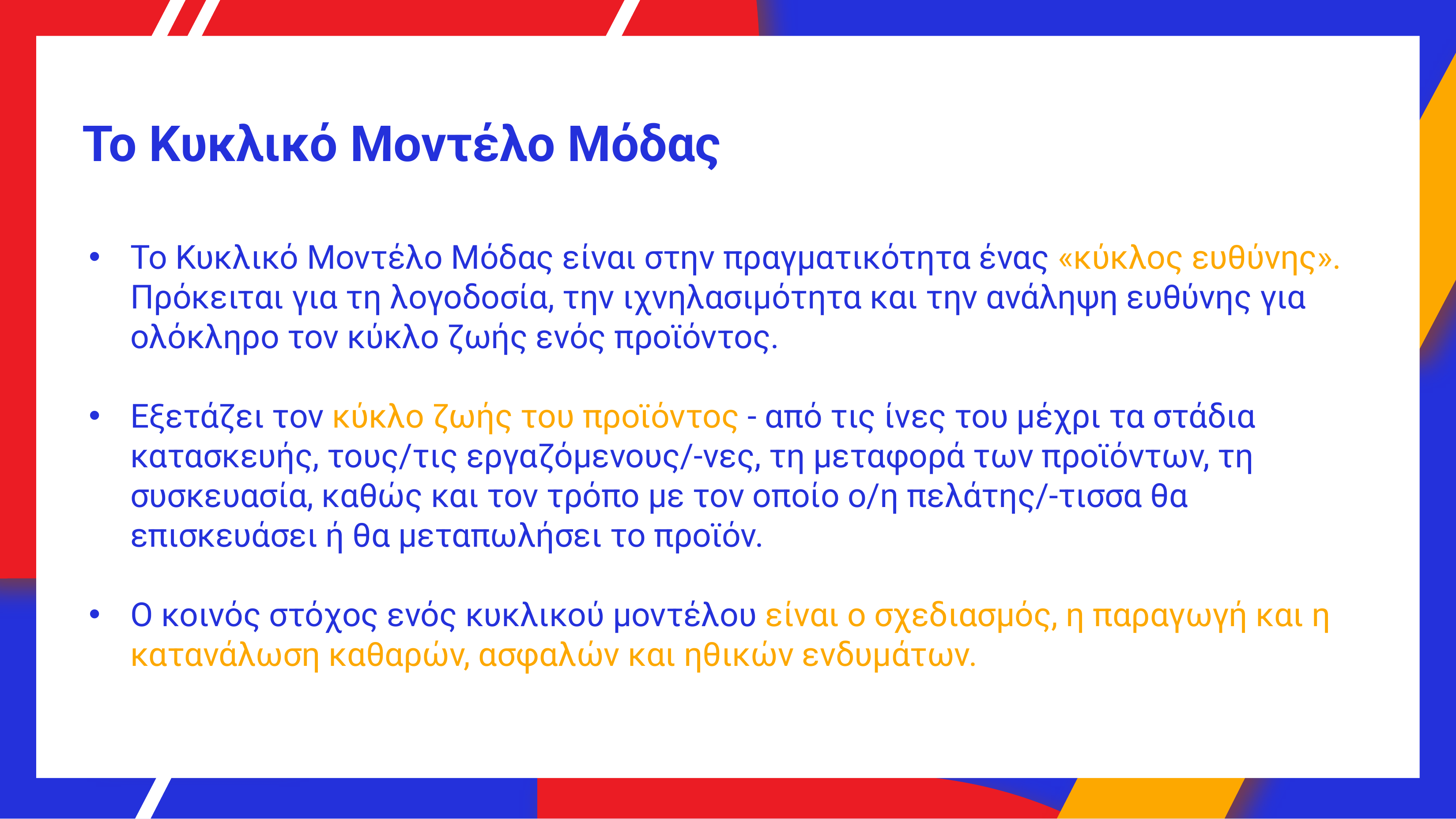

# Το Κυκλικό Μοντέλο Μόδας
Το Κυκλικό Μοντέλο Μόδας είναι στην πραγματικότητα ένας «κύκλος ευθύνης». Πρόκειται για τη λογοδοσία, την ιχνηλασιμότητα και την ανάληψη ευθύνης για ολόκληρο τον κύκλο ζωής ενός προϊόντος.

Εξετάζει τον κύκλο ζωής του προϊόντος - από τις ίνες του μέχρι τα στάδια κατασκευής, τους/τις εργαζόμενους/-νες, τη μεταφορά των προϊόντων, τη συσκευασία, καθώς και τον τρόπο με τον οποίο ο/η πελάτης/-τισσα θα επισκευάσει ή θα μεταπωλήσει το προϊόν.

Ο κοινός στόχος ενός κυκλικού μοντέλου είναι ο σχεδιασμός, η παραγωγή και η κατανάλωση καθαρών, ασφαλών και ηθικών ενδυμάτων.